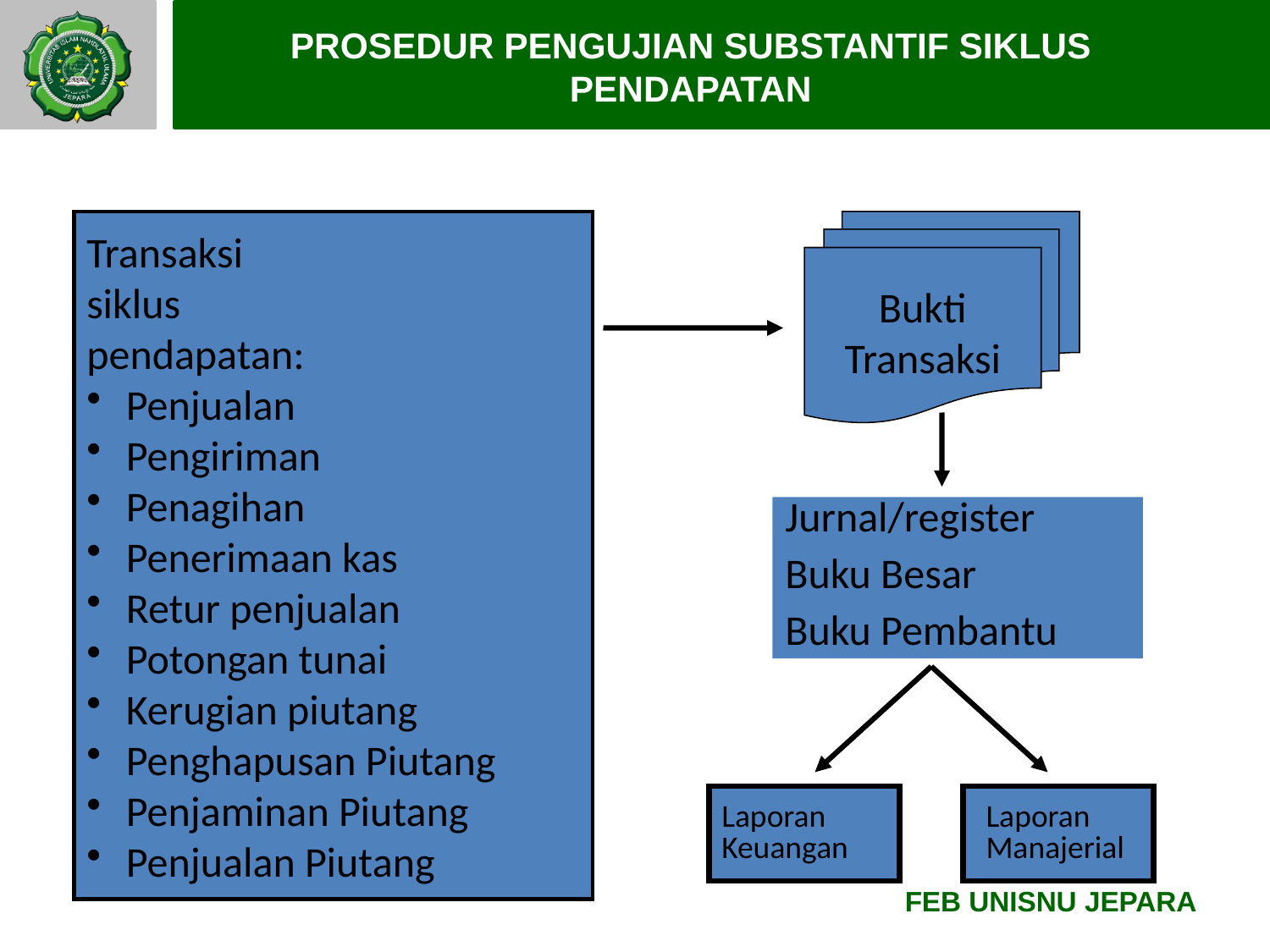

# PROSEDUR PENGUJIAN SUBSTANTIF SIKLUS PENDAPATAN

Transaksi
siklus
pendapatan:
 Penjualan
 Pengiriman
 Penagihan
 Penerimaan kas
 Retur penjualan
 Potongan tunai
 Kerugian piutang
 Penghapusan Piutang
 Penjaminan Piutang
 Penjualan Piutang

Bukti
Transaksi

Jurnal/register
Buku Besar
Buku Pembantu

Laporan
Keuangan
Laporan
Manajerial